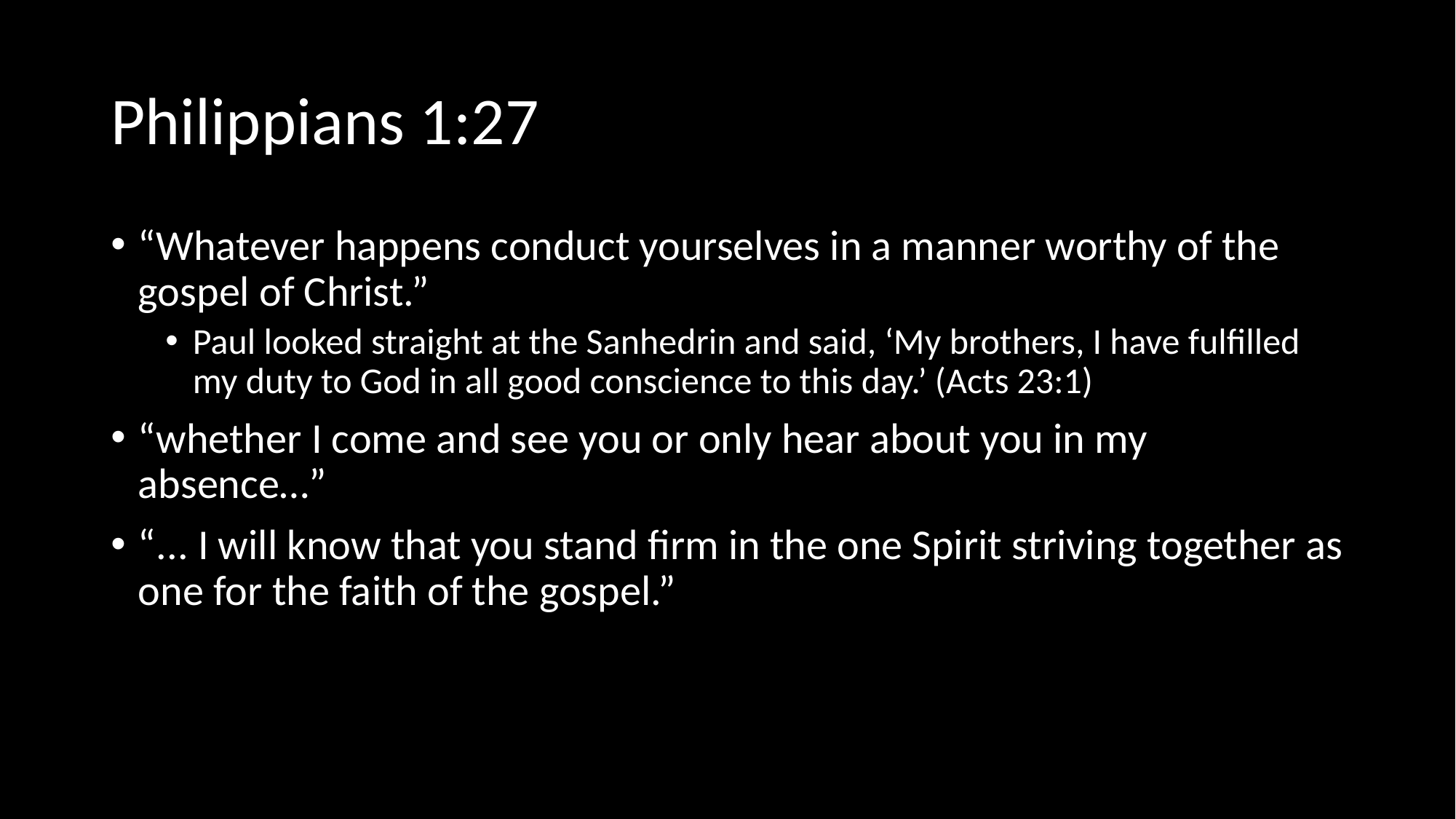

# Philippians 1:27
“Whatever happens conduct yourselves in a manner worthy of the gospel of Christ.”
Paul looked straight at the Sanhedrin and said, ‘My brothers, I have fulfilled my duty to God in all good conscience to this day.’ (Acts 23:1)
“whether I come and see you or only hear about you in my absence…”
“... I will know that you stand firm in the one Spirit striving together as one for the faith of the gospel.”